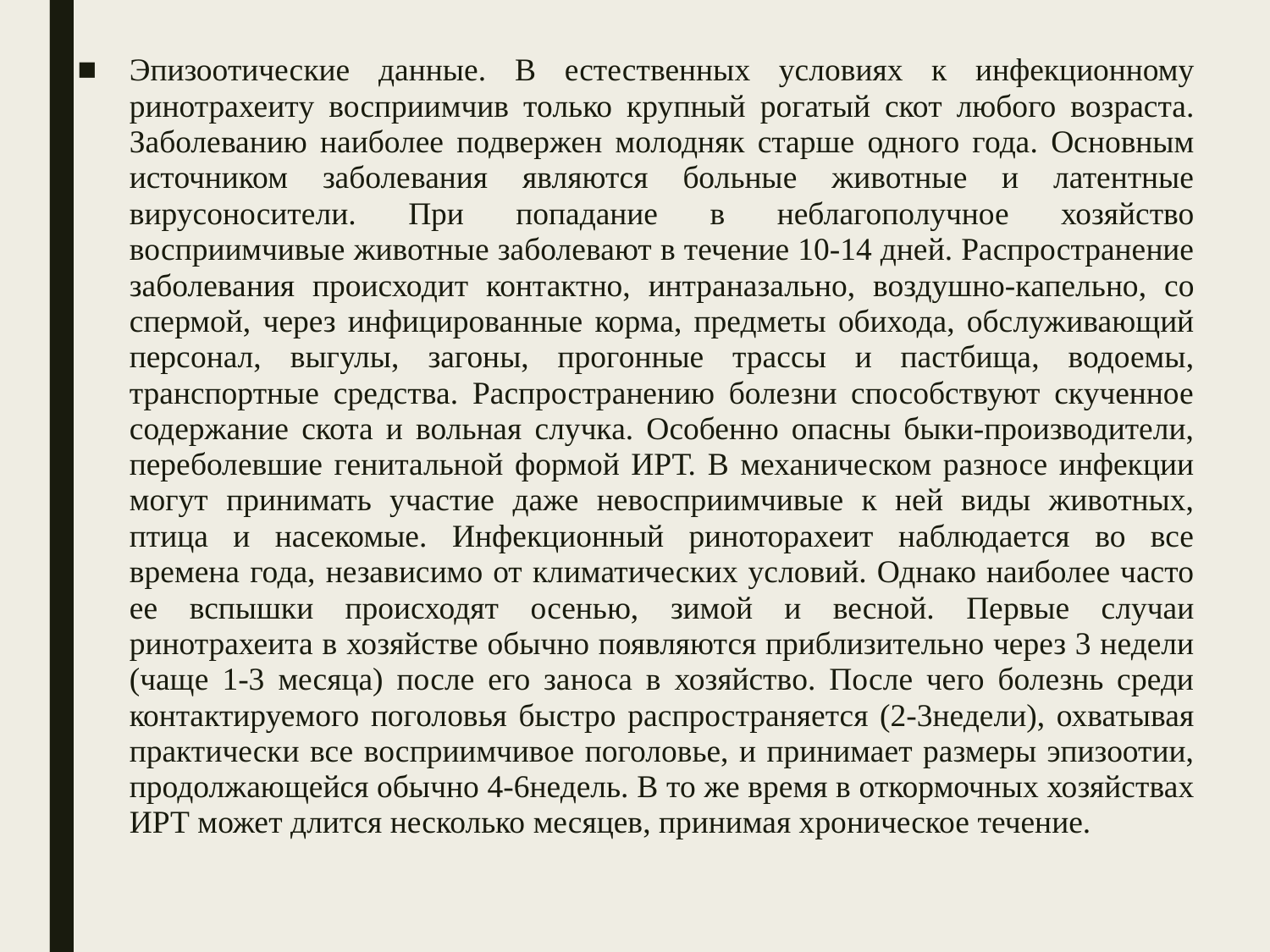

Эпизоотические данные. В естественных условиях к инфекционному ринотрахеиту восприимчив только крупный рогатый скот любого возраста. Заболеванию наиболее подвержен молодняк старше одного года. Основным источником заболевания являются больные животные и латентные вирусоносители. При попадание в неблагополучное хозяйство восприимчивые животные заболевают в течение 10-14 дней. Распространение заболевания происходит контактно, интраназально, воздушно-капельно, со спермой, через инфицированные корма, предметы обихода, обслуживающий персонал, выгулы, загоны, прогонные трассы и пастбища, водоемы, транспортные средства. Распространению болезни способствуют скученное содержание скота и вольная случка. Особенно опасны быки-производители, переболевшие генитальной формой ИРТ. В механическом разносе инфекции могут принимать участие даже невосприимчивые к ней виды животных, птица и насекомые. Инфекционный риноторахеит наблюдается во все времена года, независимо от климатических условий. Однако наиболее часто ее вспышки происходят осенью, зимой и весной. Первые случаи ринотрахеита в хозяйстве обычно появляются приблизительно через 3 недели (чаще 1-3 месяца) после его заноса в хозяйство. После чего болезнь среди контактируемого поголовья быстро распространяется (2-3недели), охватывая практически все восприимчивое поголовье, и принимает размеры эпизоотии, продолжающейся обычно 4-6недель. В то же время в откормочных хозяйствах ИРТ может длится несколько месяцев, принимая хроническое течение.